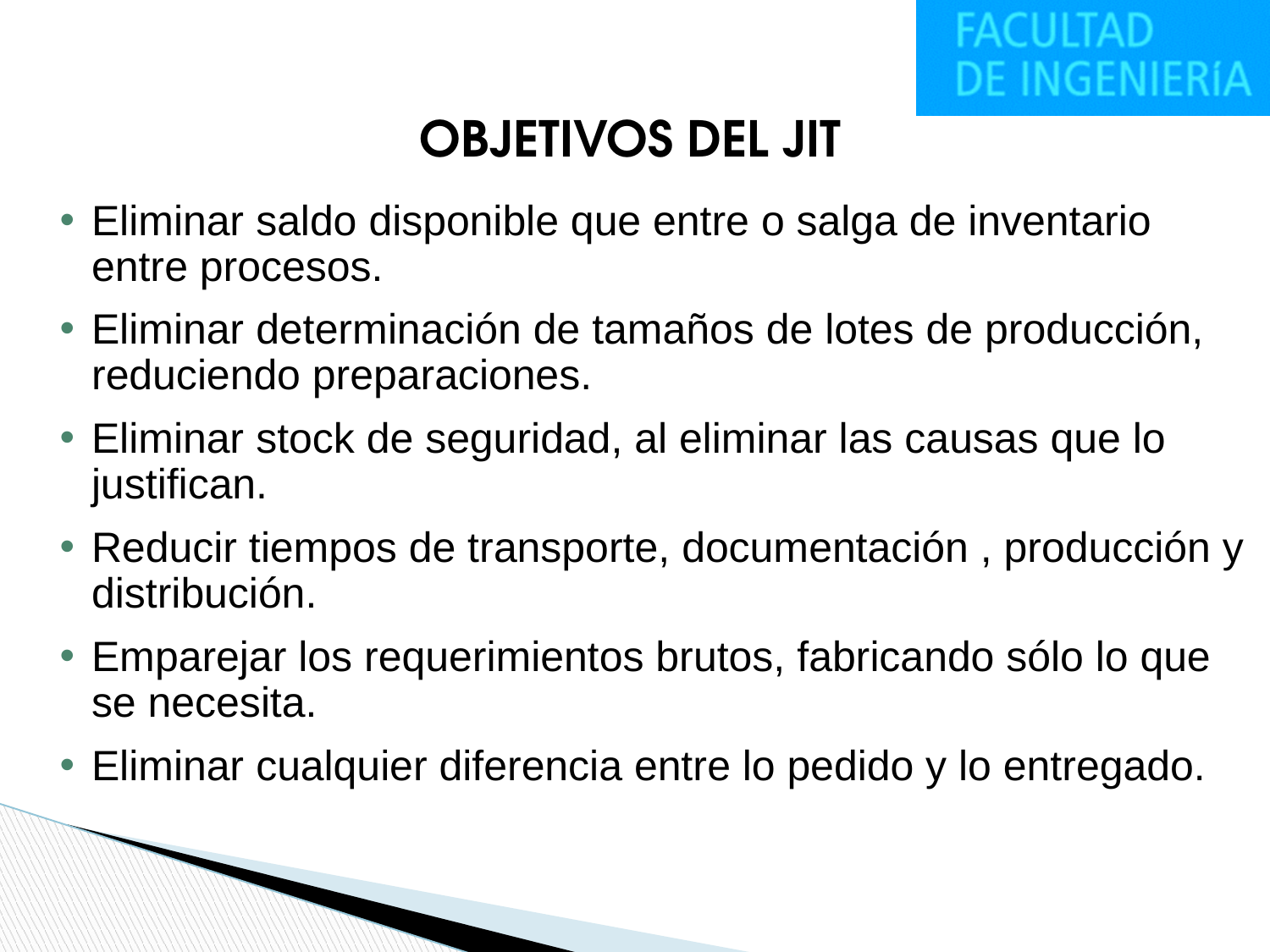

OBJETIVOS DEL JIT
Eliminar saldo disponible que entre o salga de inventario entre procesos.
Eliminar determinación de tamaños de lotes de producción, reduciendo preparaciones.
Eliminar stock de seguridad, al eliminar las causas que lo justifican.
Reducir tiempos de transporte, documentación , producción y distribución.
Emparejar los requerimientos brutos, fabricando sólo lo que se necesita.
Eliminar cualquier diferencia entre lo pedido y lo entregado.